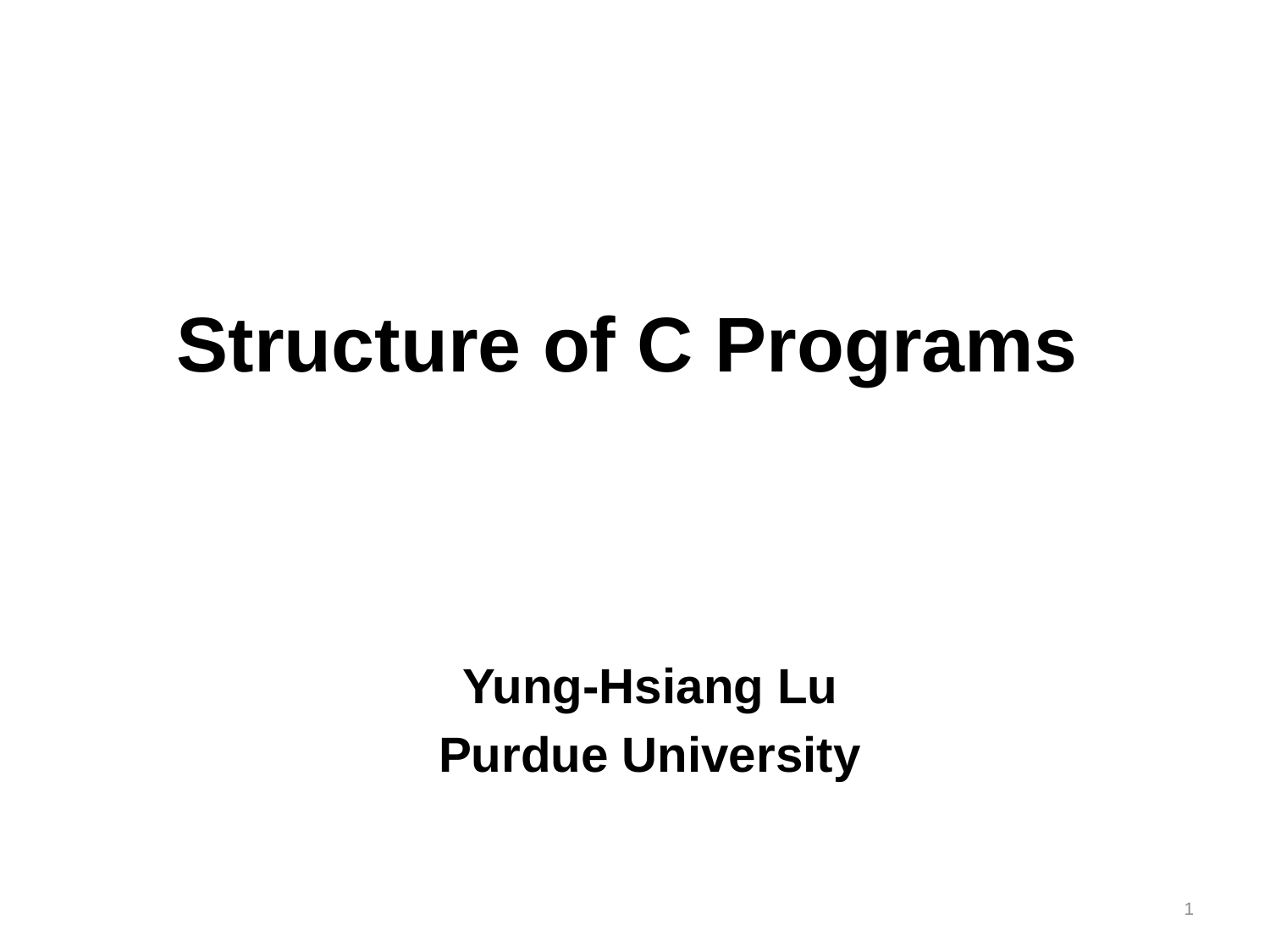

# Structure of C Programs

Yung-Hsiang Lu
Purdue University

1